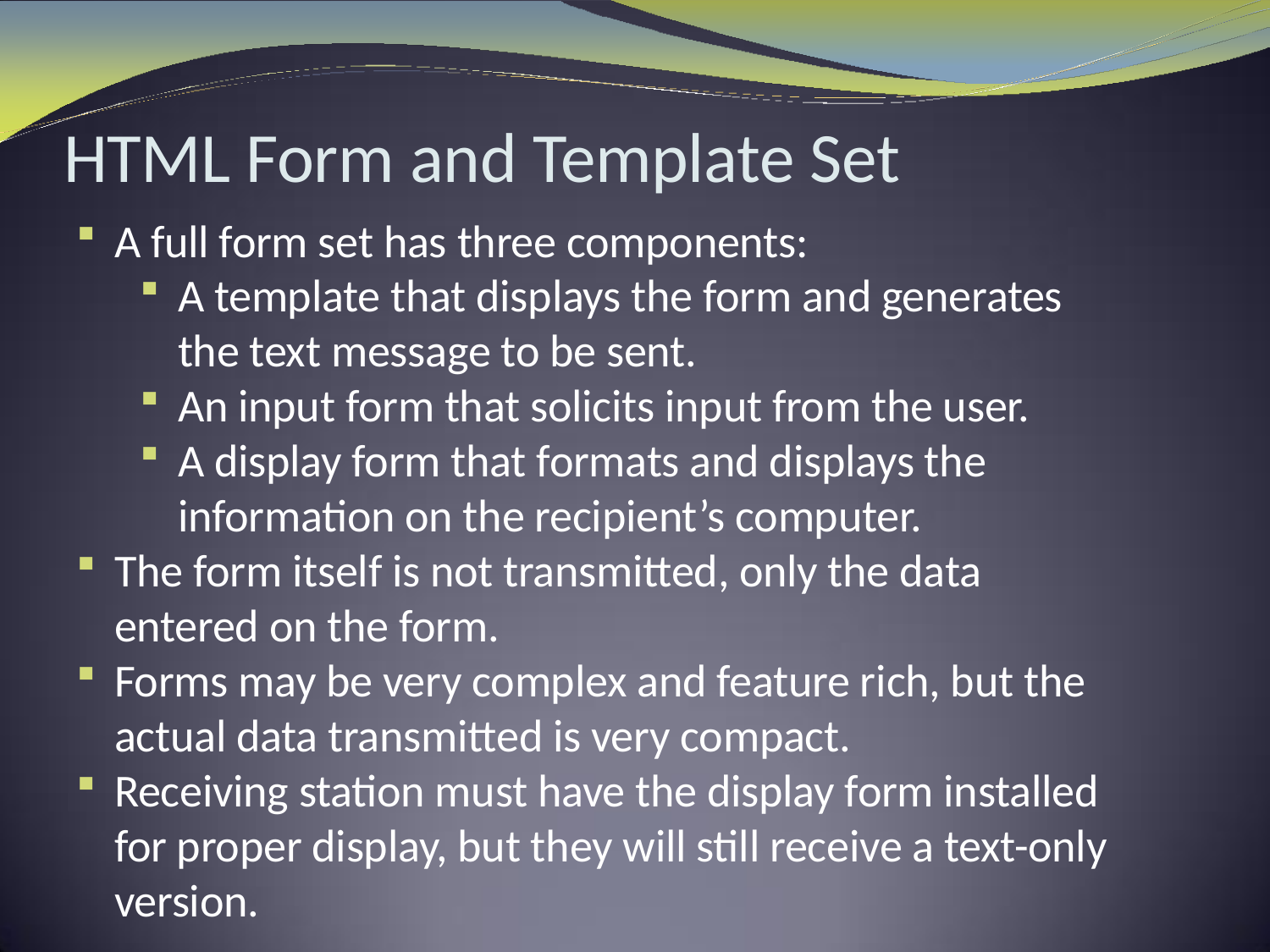

# HTML Form and Template Set
A full form set has three components:
A template that displays the form and generates the text message to be sent.
An input form that solicits input from the user.
A display form that formats and displays the information on the recipient’s computer.
The form itself is not transmitted, only the data entered on the form.
Forms may be very complex and feature rich, but the actual data transmitted is very compact.
Receiving station must have the display form installed for proper display, but they will still receive a text-only version.